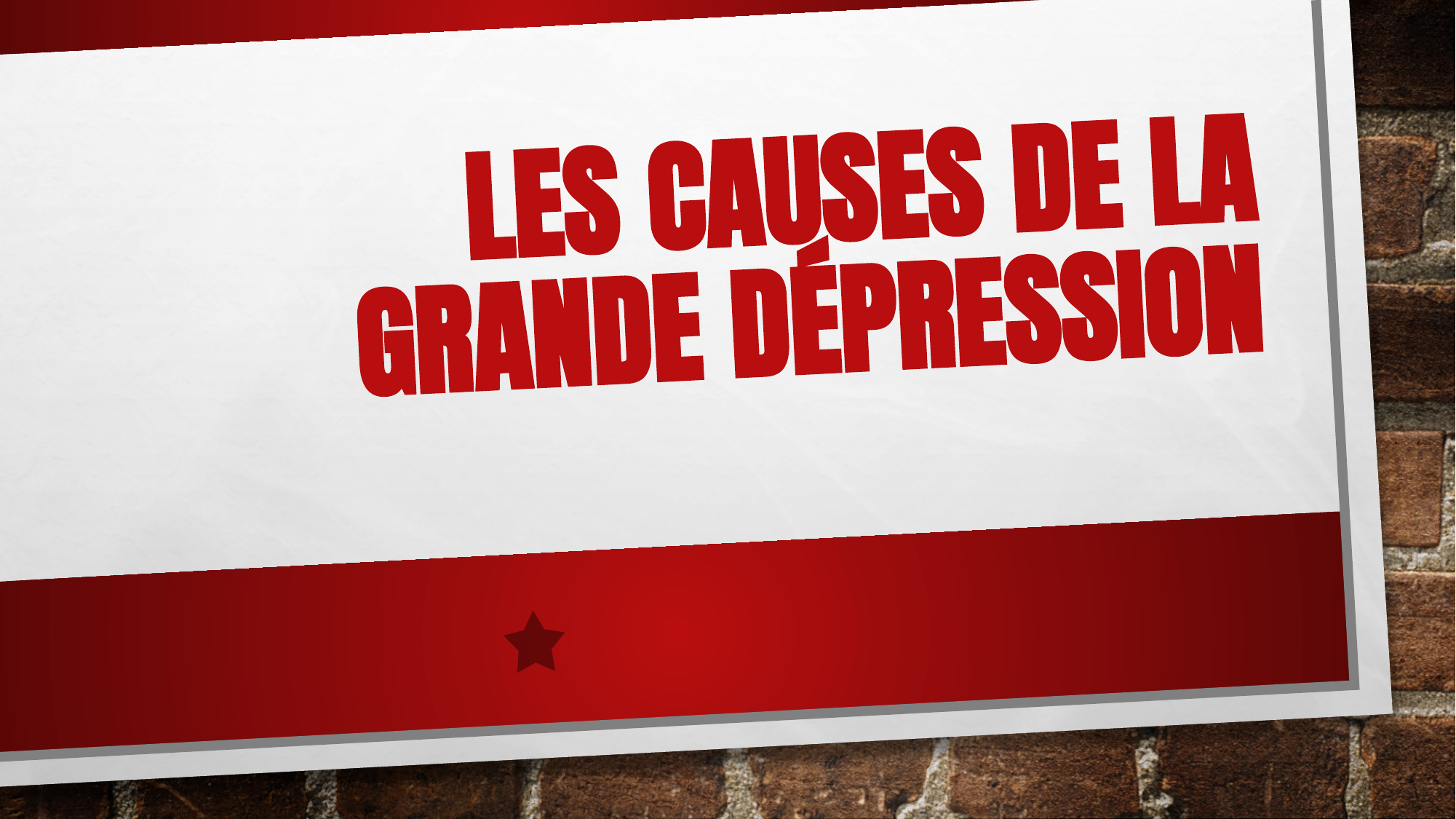

# LES Causes de la grande dépression